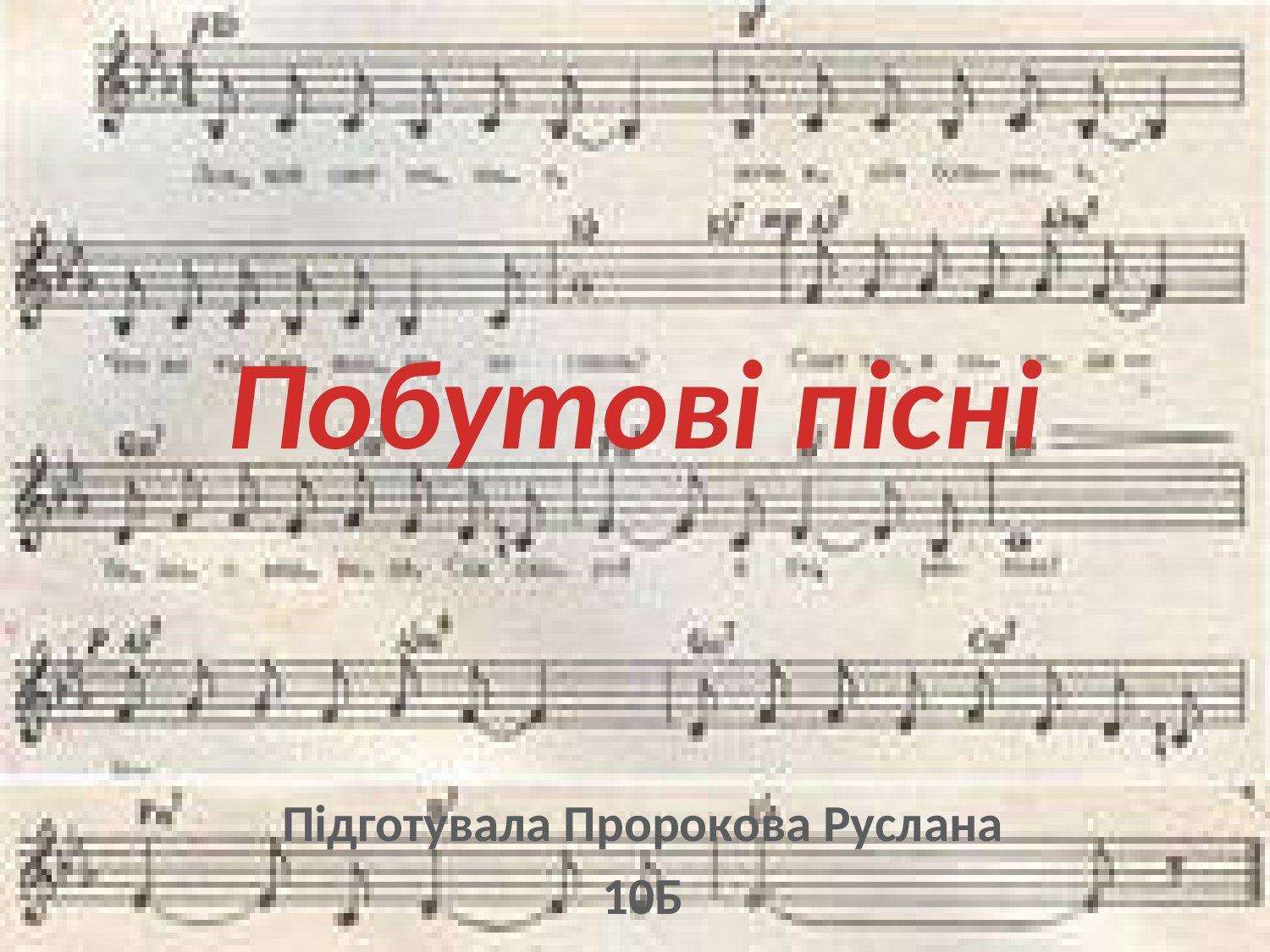

# Побутові пісні
Підготувала Пророкова Руслана
10Б